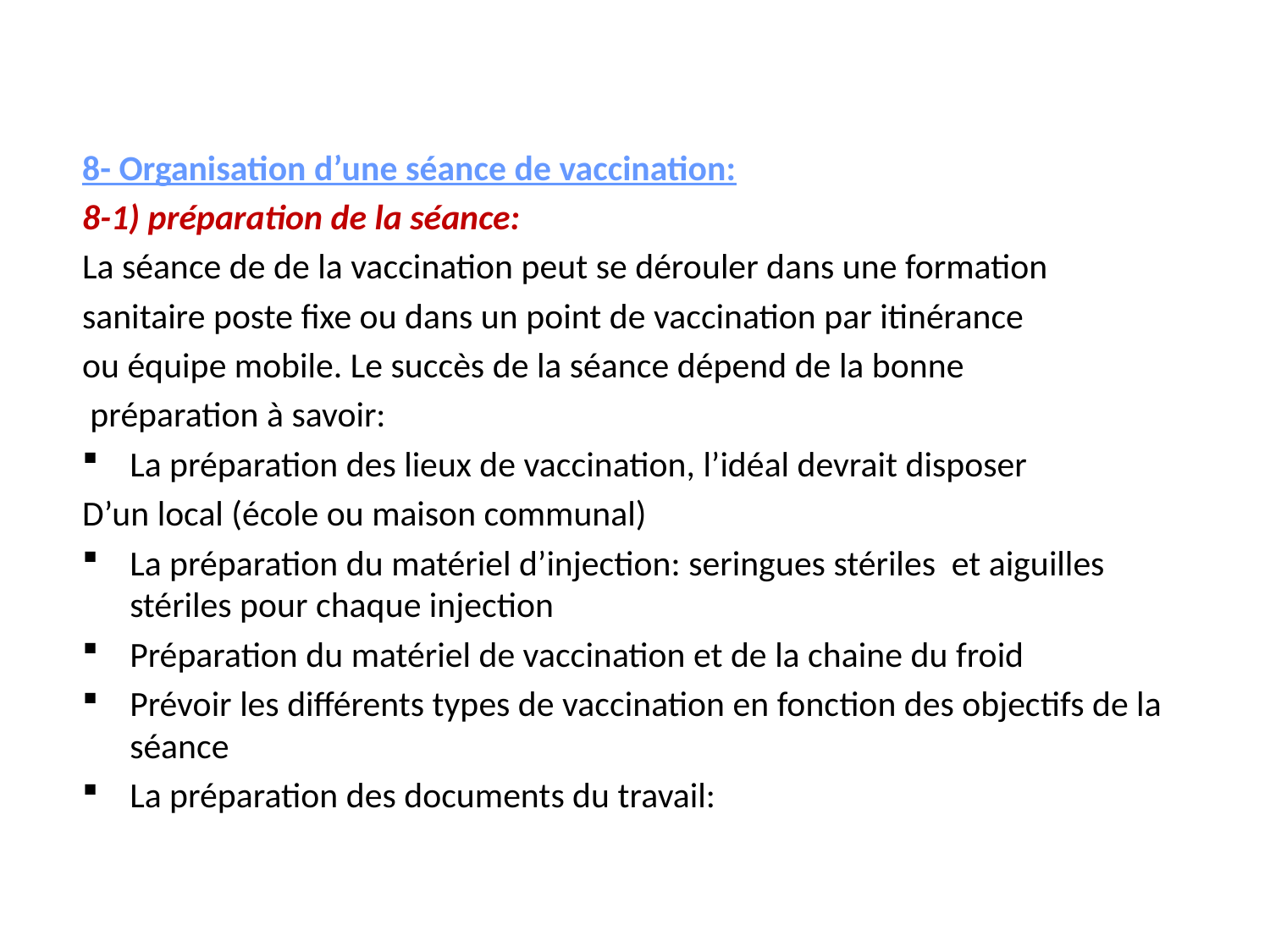

#
8- Organisation d’une séance de vaccination:
8-1) préparation de la séance:
La séance de de la vaccination peut se dérouler dans une formation
sanitaire poste fixe ou dans un point de vaccination par itinérance
ou équipe mobile. Le succès de la séance dépend de la bonne
 préparation à savoir:
La préparation des lieux de vaccination, l’idéal devrait disposer
D’un local (école ou maison communal)
La préparation du matériel d’injection: seringues stériles  et aiguilles stériles pour chaque injection
Préparation du matériel de vaccination et de la chaine du froid
Prévoir les différents types de vaccination en fonction des objectifs de la séance
La préparation des documents du travail: